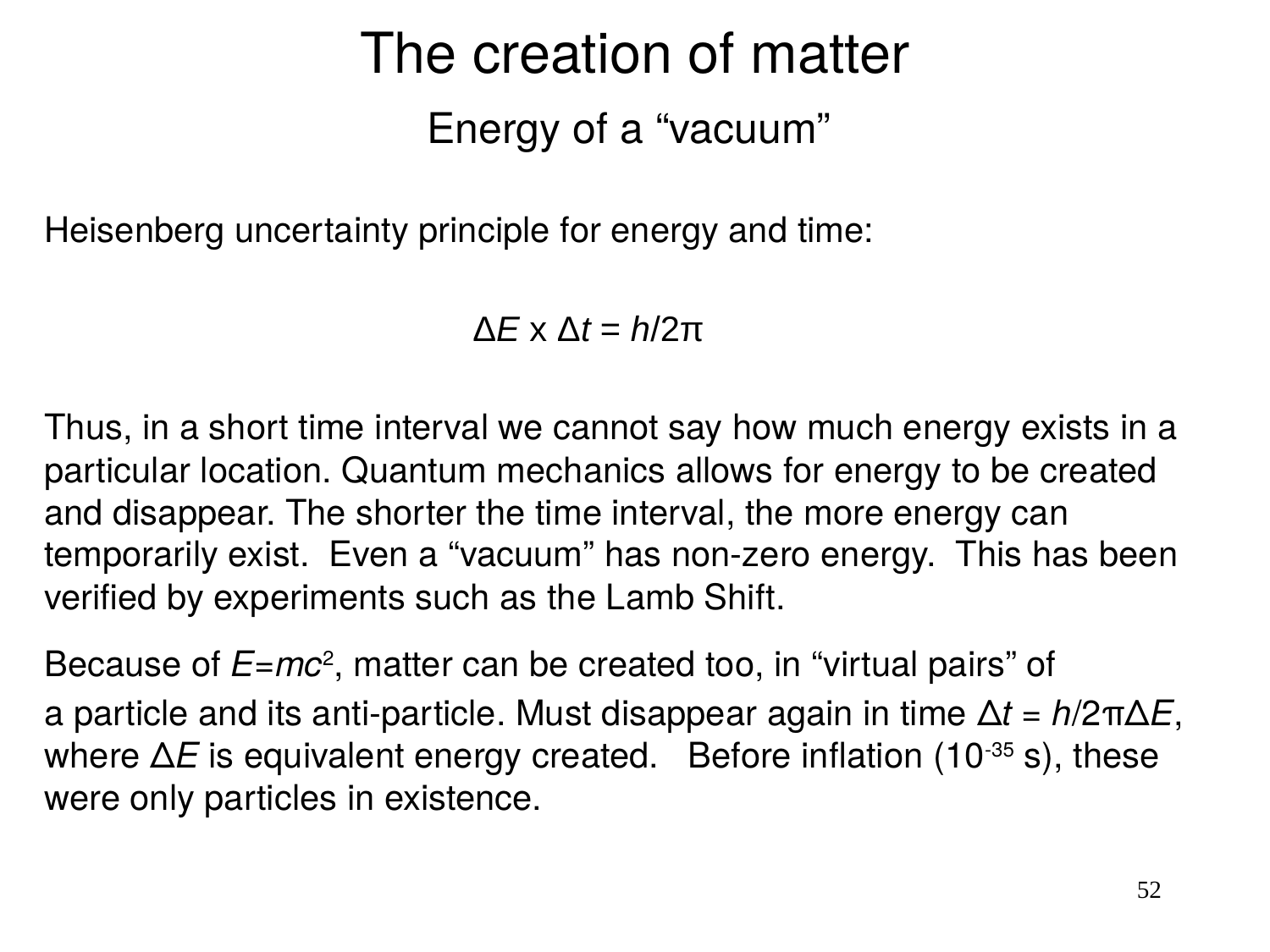

The creation of matter
Energy of a “vacuum”
Heisenberg uncertainty principle for energy and time:

                                            ΔE x Δt = h/2π

Thus, in a short time interval we cannot say how much energy exists in a particular location. Quantum mechanics allows for energy to be created and disappear. The shorter the time interval, the more energy can temporarily exist.  Even a “vacuum” has non-zero energy.  This has been verified by experiments such as the Lamb Shift.

Because of E=mc2, matter can be created too, in “virtual pairs” of
a particle and its anti-particle. Must disappear again in time Δt = h/2πΔE, where ΔE is equivalent energy created.   Before inflation (10-35 s), these were only particles in existence.
52